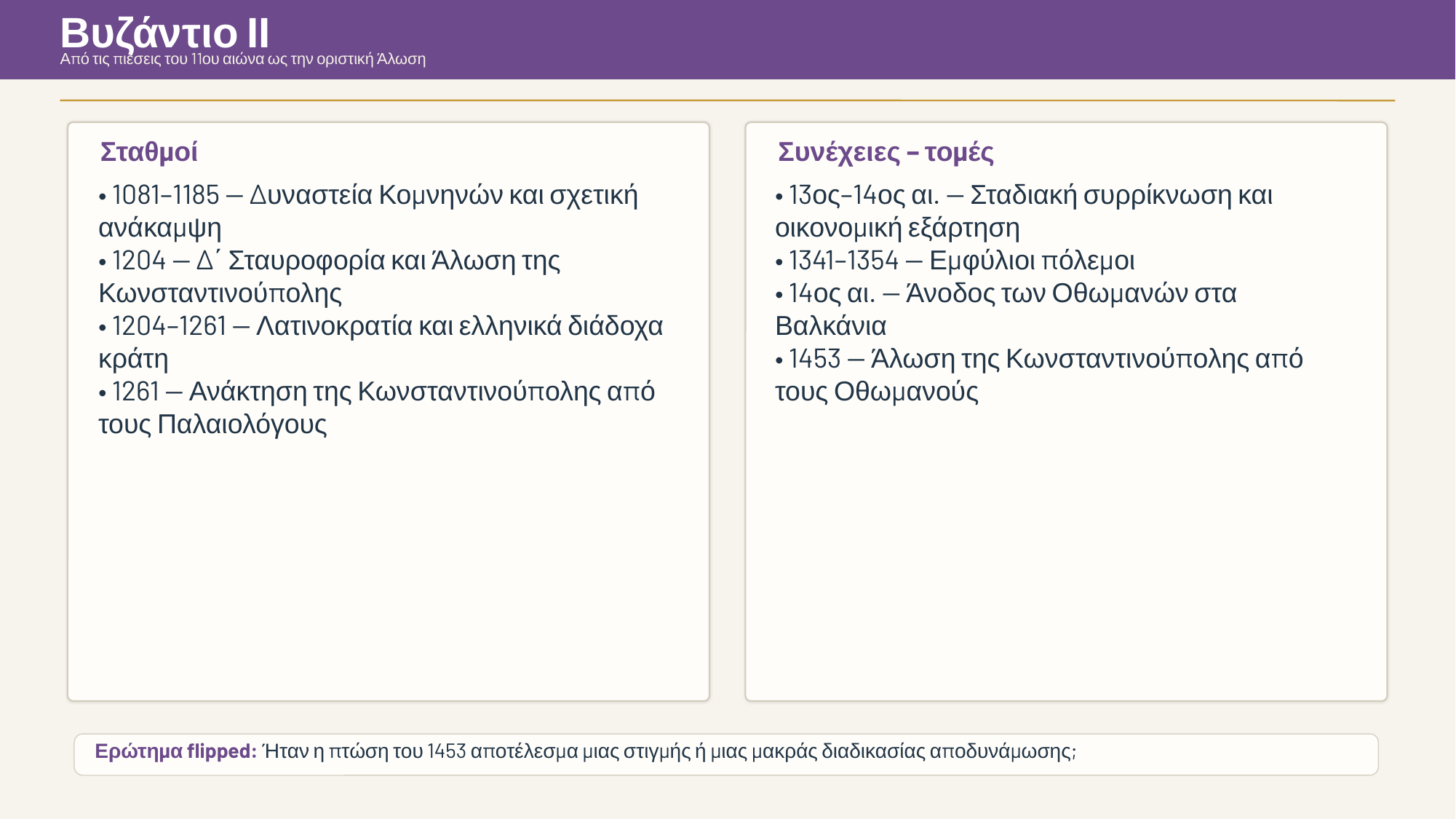

Βυζάντιο ΙΙ
Από τις πιέσεις του 11ου αιώνα ως την οριστική Άλωση

Σταθμοί
Συνέχειες – τομές
• 1081–1185 — Δυναστεία Κομνηνών και σχετική ανάκαμψη
• 1204 — Δ΄ Σταυροφορία και Άλωση της Κωνσταντινούπολης
• 1204–1261 — Λατινοκρατία και ελληνικά διάδοχα κράτη
• 1261 — Ανάκτηση της Κωνσταντινούπολης από τους Παλαιολόγους
• 13ος–14ος αι. — Σταδιακή συρρίκνωση και οικονομική εξάρτηση
• 1341–1354 — Εμφύλιοι πόλεμοι
• 14ος αι. — Άνοδος των Οθωμανών στα Βαλκάνια
• 1453 — Άλωση της Κωνσταντινούπολης από τους Οθωμανούς

Ερώτημα flipped: Ήταν η πτώση του 1453 αποτέλεσμα μιας στιγμής ή μιας μακράς διαδικασίας αποδυνάμωσης;